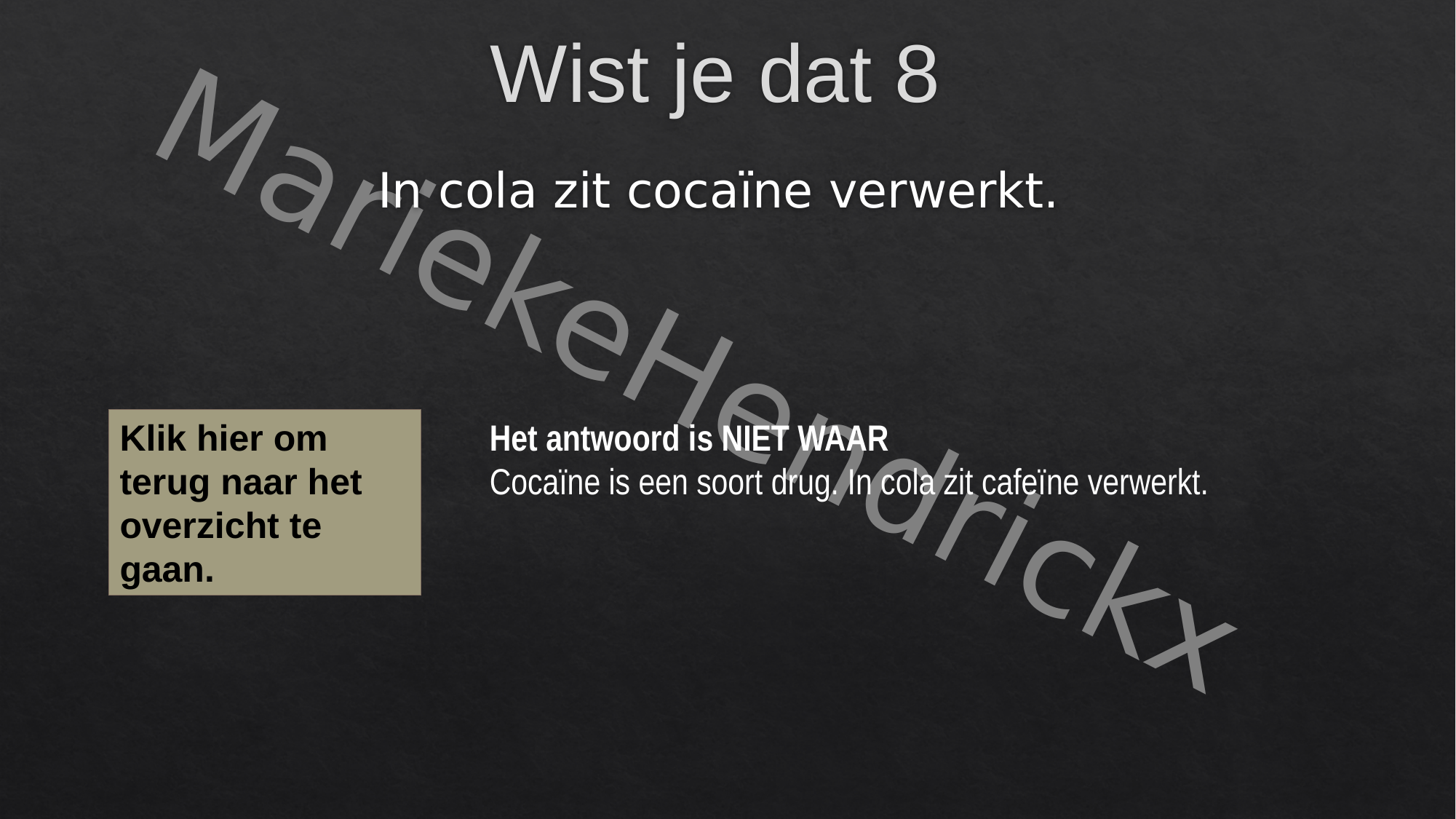

# Wist je dat 8
In cola zit cocaïne verwerkt.

Klik hier om terug naar het overzicht te gaan.
Het antwoord is NIET WAAR
Cocaïne is een soort drug. In cola zit cafeïne verwerkt.